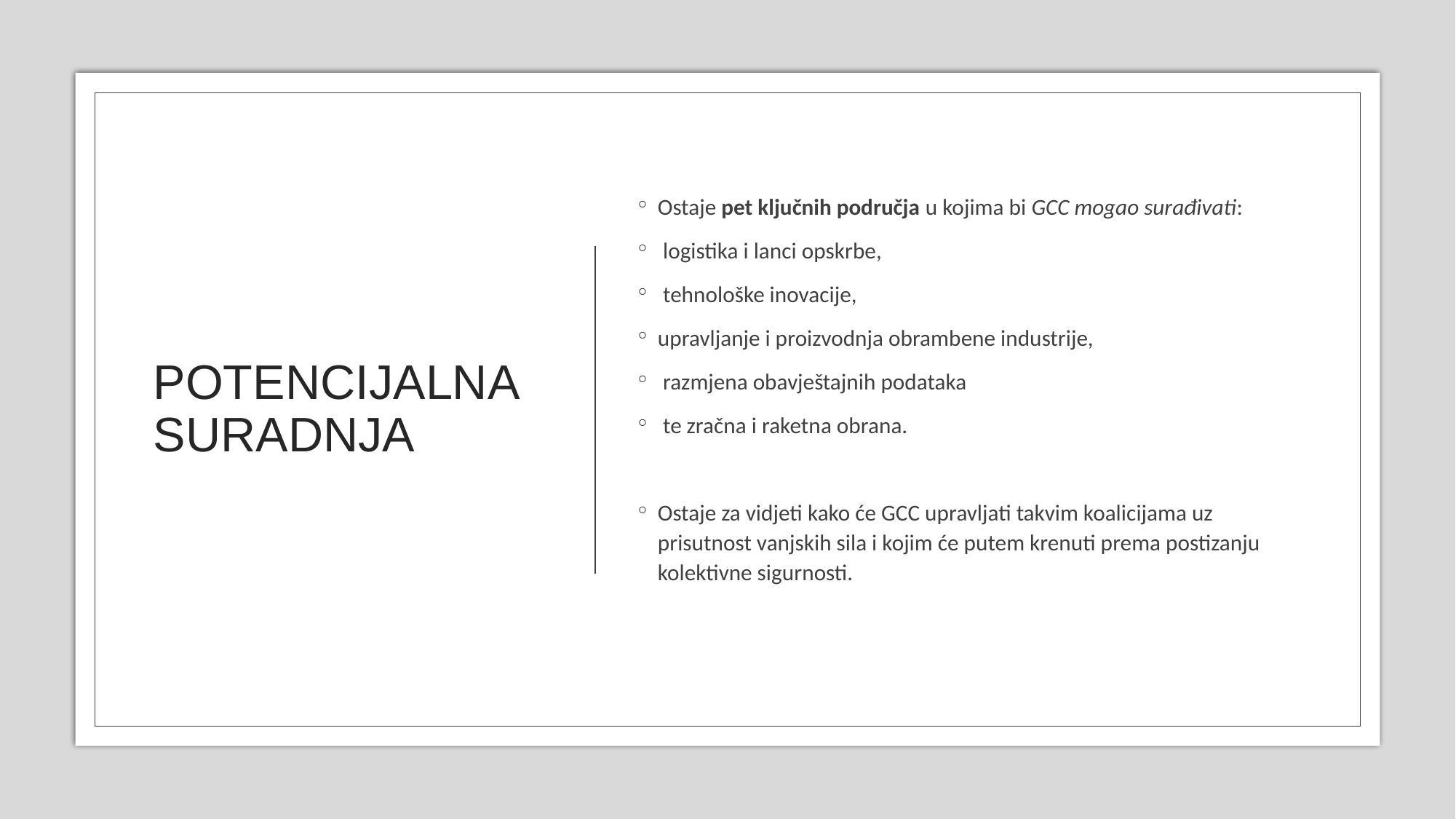

# POTENCIJALNA SURADNJA
Ostaje pet ključnih područja u kojima bi GCC mogao surađivati:
 logistika i lanci opskrbe,
 tehnološke inovacije,
upravljanje i proizvodnja obrambene industrije,
 razmjena obavještajnih podataka
 te zračna i raketna obrana.

Ostaje za vidjeti kako će GCC upravljati takvim koalicijama uz prisutnost vanjskih sila i kojim će putem krenuti prema postizanju kolektivne sigurnosti.